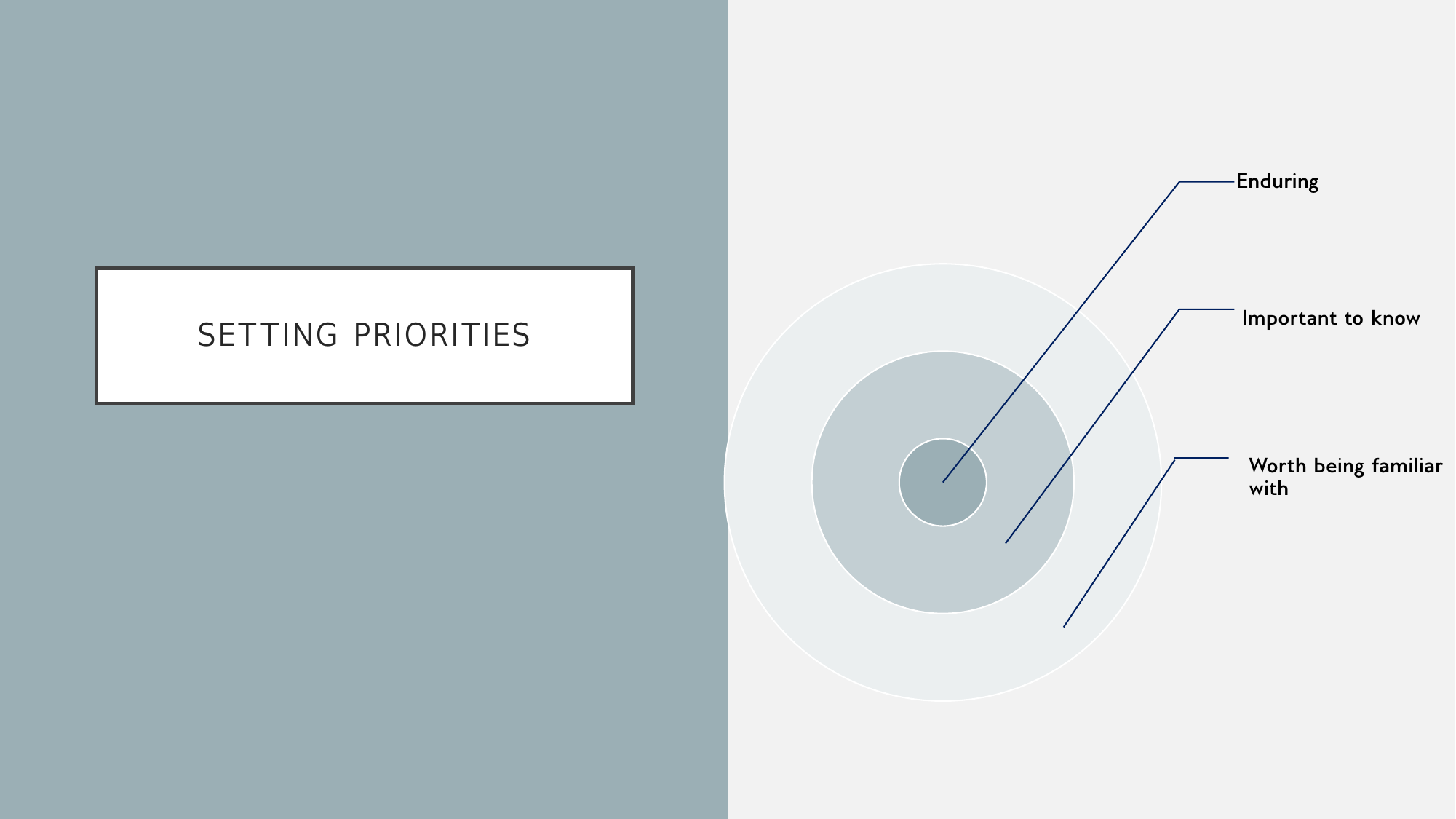

Enduring

Important to know

Worth being familiar with

# Setting priorities